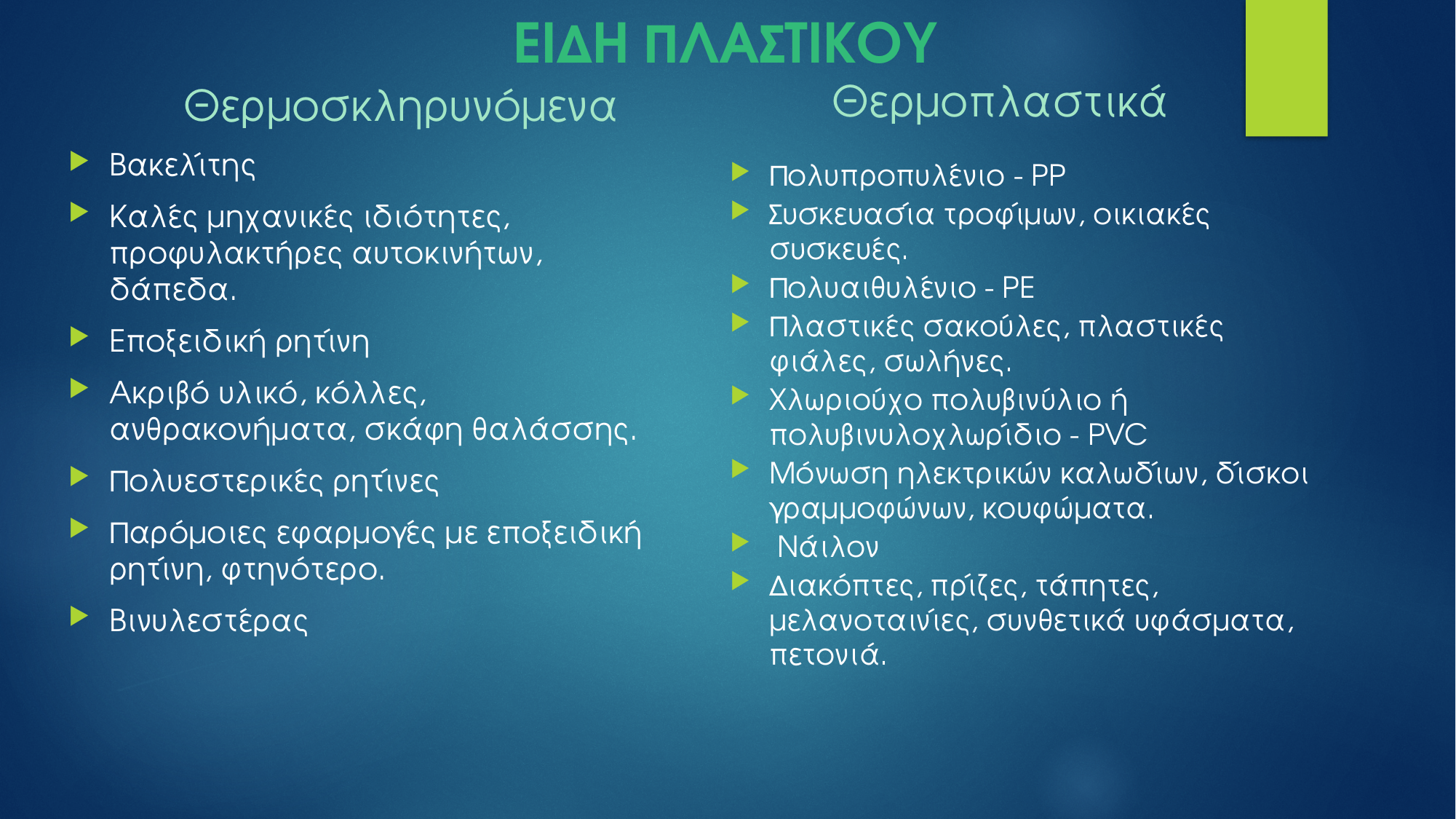

# ΕΙΔΗ ΠΛΑΣΤΙΚΟΥ
Θερμοσκληρυνόμενα

Θερμοπλαστικά

Βακελίτης
Καλές μηχανικές ιδιότητες, προφυλακτήρες αυτοκινήτων, δάπεδα.
Εποξειδική ρητίνη
Ακριβό υλικό, κόλλες, ανθρακονήματα, σκάφη θαλάσσης.
Πολυεστερικές ρητίνες
Παρόμοιες εφαρμογές με εποξειδική ρητίνη, φτηνότερο.
Bινυλεστέρας

Πολυπροπυλένιο - PP
Συσκευασία τροφίμων, οικιακές συσκευές.
Πολυαιθυλένιο - PE
Πλαστικές σακούλες, πλαστικές φιάλες, σωλήνες.
Χλωριούχο πολυβινύλιο ή πολυβινυλοχλωρίδιο - PVC
Μόνωση ηλεκτρικών καλωδίων, δίσκοι γραμμοφώνων, κουφώματα.
 Νάιλον
Διακόπτες, πρίζες, τάπητες, μελανοταινίες, συνθετικά υφάσματα, πετονιά.